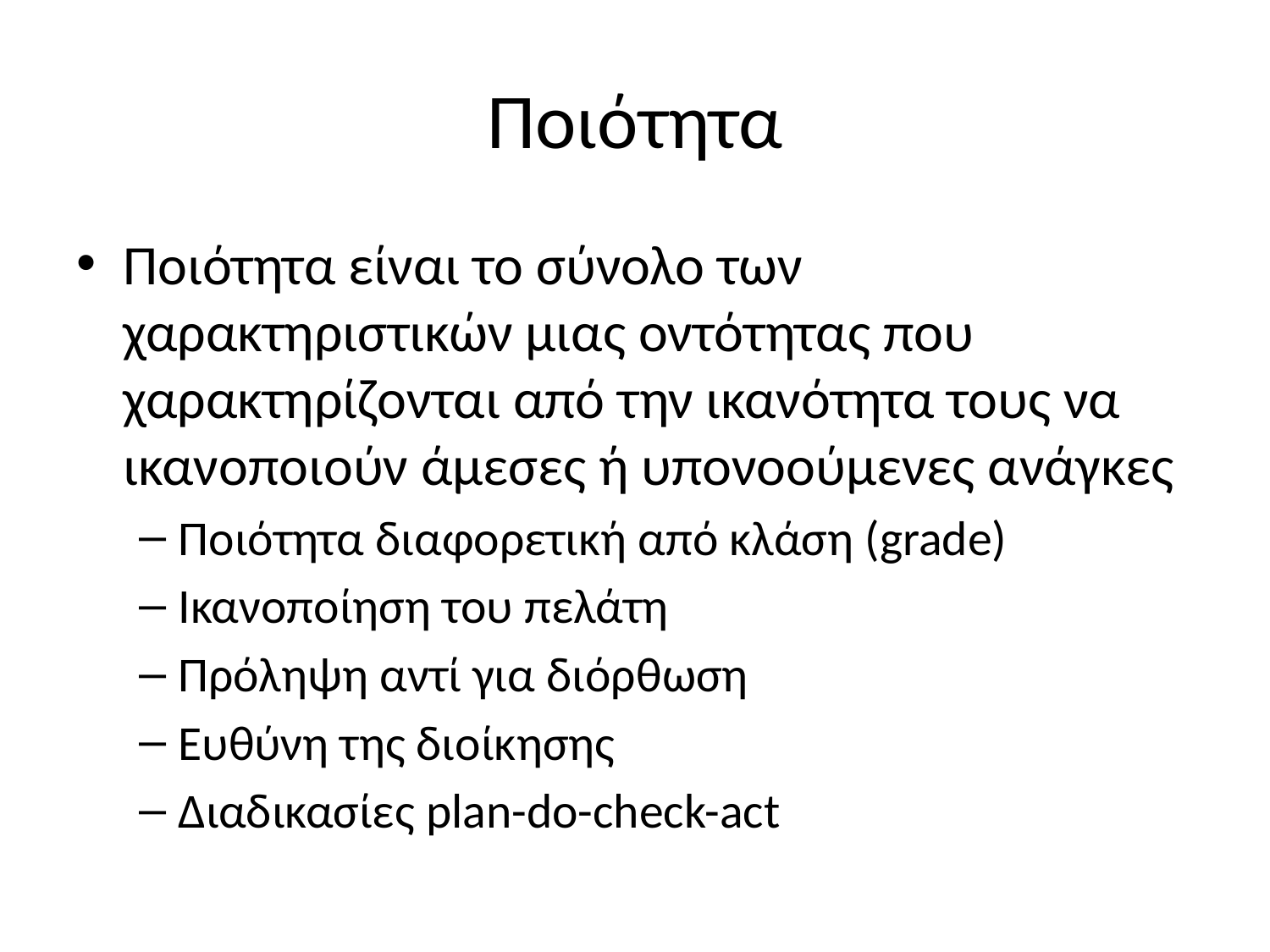

# Ποιότητα
Ποιότητα είναι το σύνολο των χαρακτηριστικών μιας οντότητας που χαρακτηρίζονται από την ικανότητα τους να ικανοποιούν άμεσες ή υπονοούμενες ανάγκες
Ποιότητα διαφορετική από κλάση (grade)
Ικανοποίηση του πελάτη
Πρόληψη αντί για διόρθωση
Ευθύνη της διοίκησης
Διαδικασίες plan-do-check-act